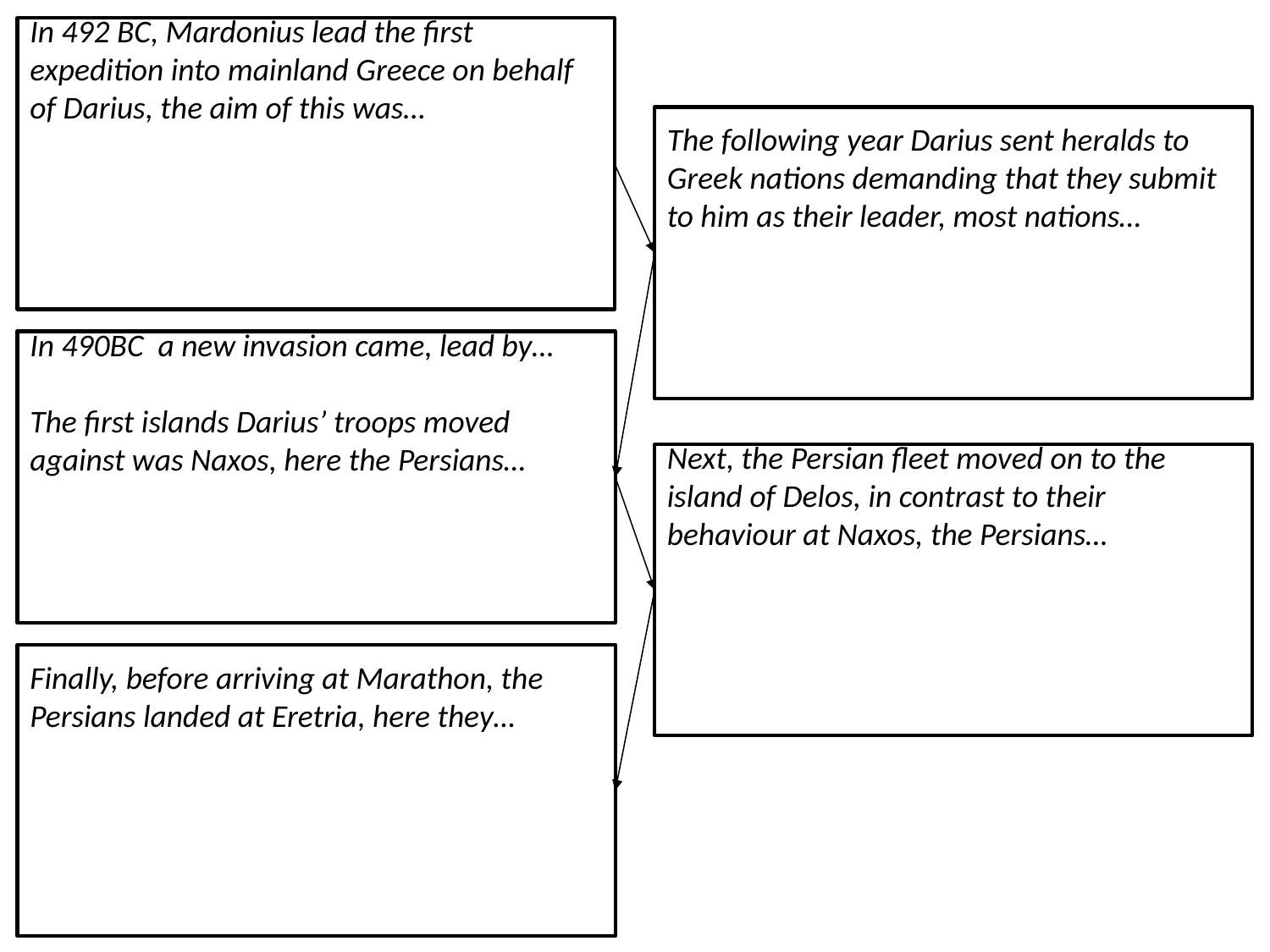

In 492 BC, Mardonius lead the first expedition into mainland Greece on behalf of Darius, the aim of this was…

The following year Darius sent heralds to Greek nations demanding that they submit to him as their leader, most nations…

In 490BC  a new invasion came, lead by…

The first islands Darius’ troops moved against was Naxos, here the Persians…

Next, the Persian fleet moved on to the island of Delos, in contrast to their behaviour at Naxos, the Persians…

Finally, before arriving at Marathon, the Persians landed at Eretria, here they…